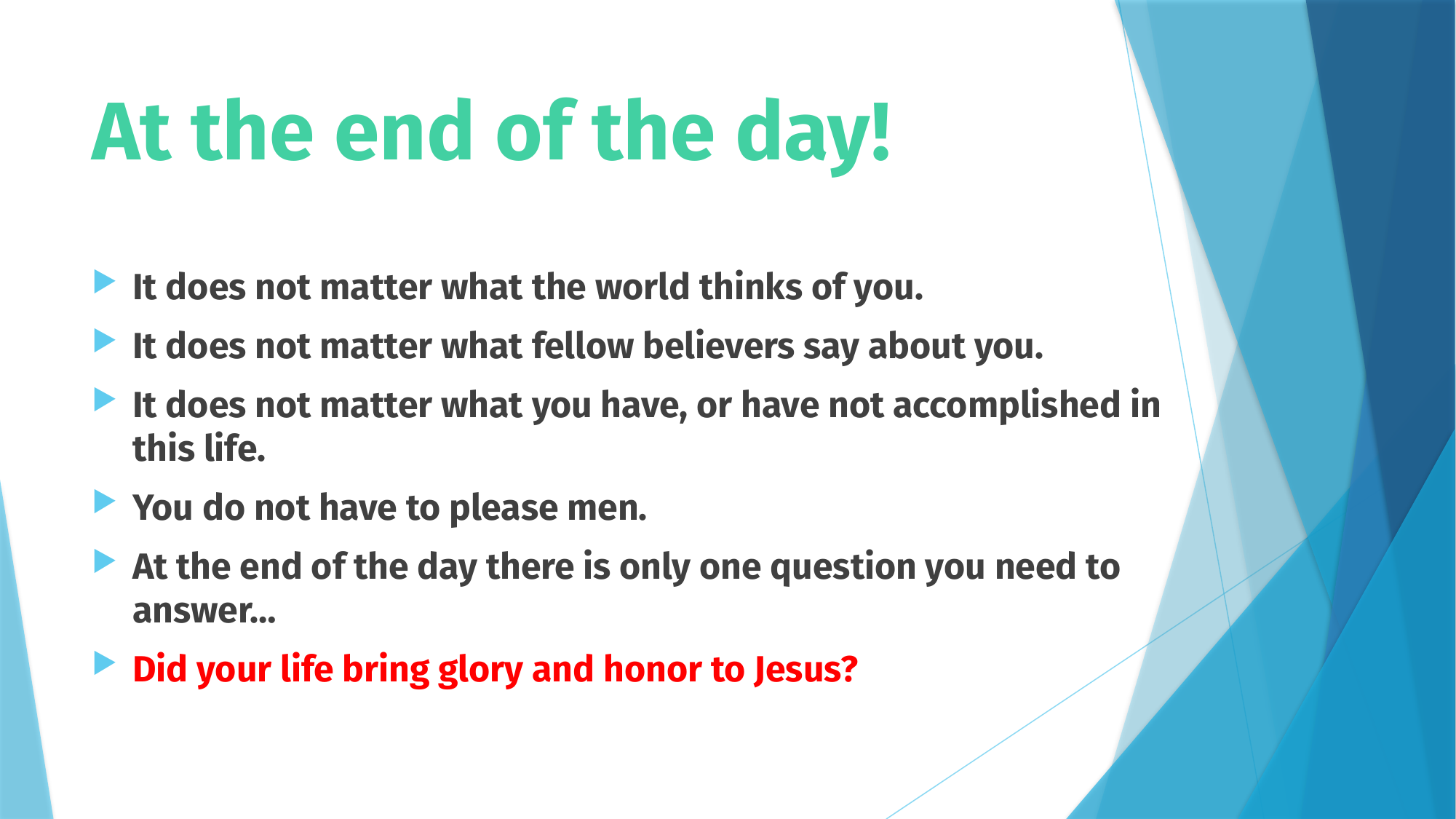

# At the end of the day!
It does not matter what the world thinks of you.
It does not matter what fellow believers say about you.
It does not matter what you have, or have not accomplished in this life.
You do not have to please men.
At the end of the day there is only one question you need to answer…
Did your life bring glory and honor to Jesus?